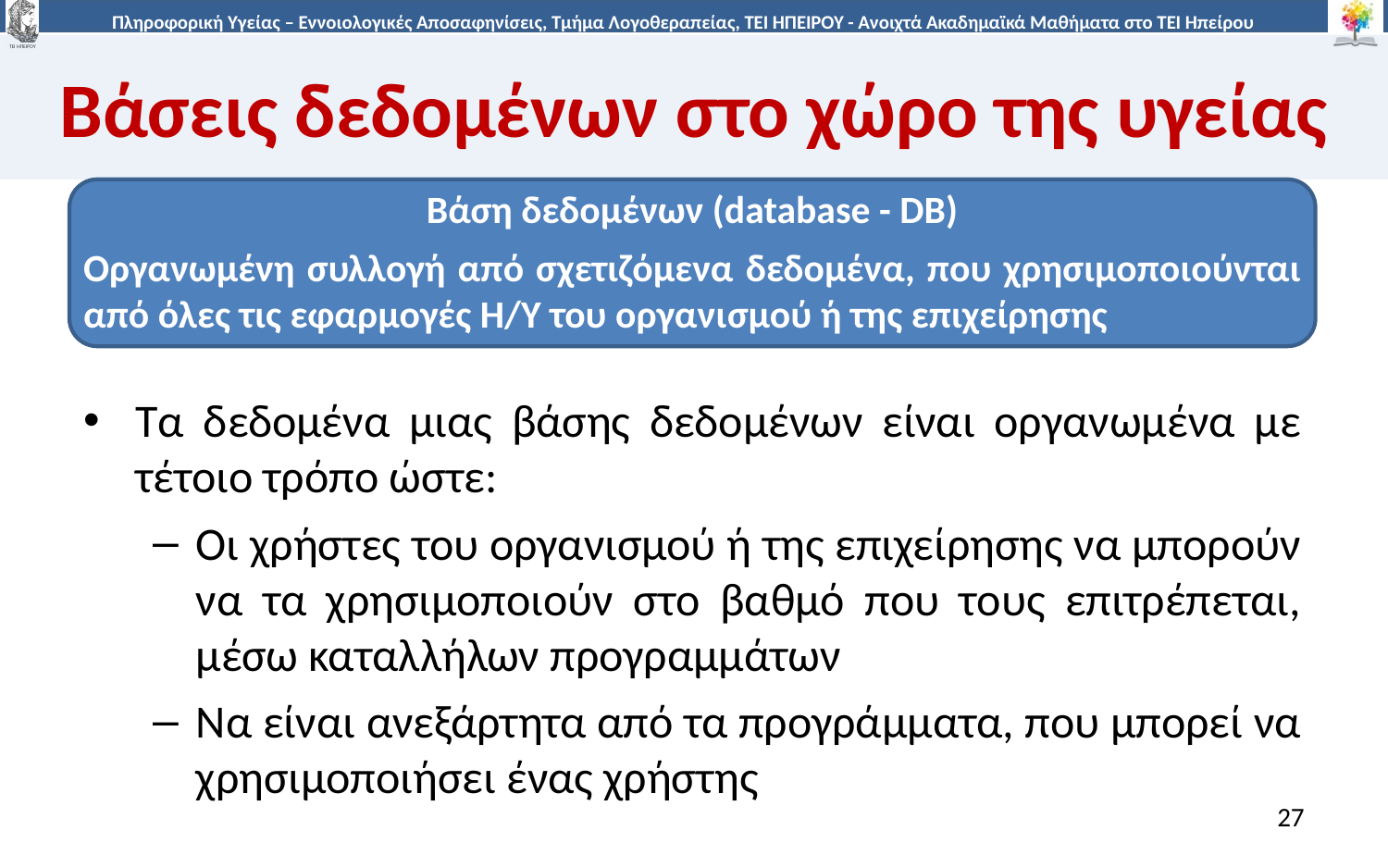

# Βάσεις δεδομένων στο χώρο της υγείας
Βάση δεδομένων (database - DB)
Οργανωμένη συλλογή από σχετιζόμενα δεδομένα, που χρησιμοποιούνται από όλες τις εφαρμογές Η/Υ του οργανι­σμού ή της επιχείρησης

Τα δεδομένα μιας βάσης δεδομένων είναι οργανωμένα με τέτοιο τρόπο ώστε:
Οι χρήστες του οργανισμού ή της επιχείρησης να μπορούν να τα χρησιμοποιούν στο βαθμό που τους επιτρέπεται, μέσω καταλλήλων προγραμμάτων
Να είναι ανεξάρτητα από τα προγράμματα, που μπορεί να χρησιμοποιήσει ένας χρήστης

27